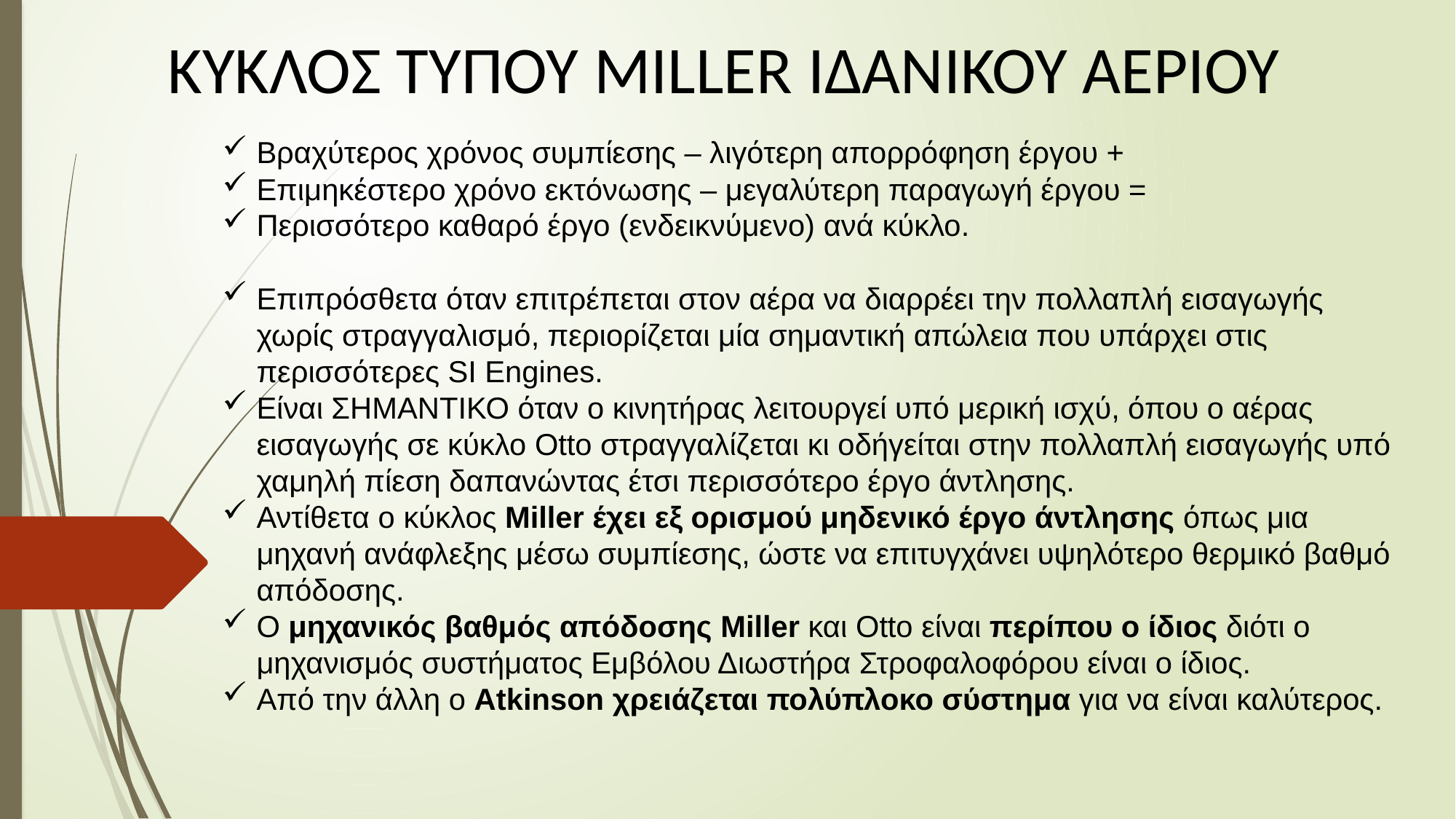

ΚΥΚΛΟΣ ΤΥΠΟΥ MILLER ΙΔΑΝΙΚΟΥ ΑΕΡΙΟΥ
Βραχύτερος χρόνος συμπίεσης – λιγότερη απορρόφηση έργου +
Επιμηκέστερο χρόνο εκτόνωσης – μεγαλύτερη παραγωγή έργου =
Περισσότερο καθαρό έργο (ενδεικνύμενο) ανά κύκλο.

Επιπρόσθετα όταν επιτρέπεται στον αέρα να διαρρέει την πολλαπλή εισαγωγής χωρίς στραγγαλισμό, περιορίζεται μία σημαντική απώλεια που υπάρχει στις περισσότερες SI Engines.
Είναι ΣΗΜΑΝΤΙΚΟ όταν ο κινητήρας λειτουργεί υπό μερική ισχύ, όπου ο αέρας εισαγωγής σε κύκλο Otto στραγγαλίζεται κι οδήγείται στην πολλαπλή εισαγωγής υπό χαμηλή πίεση δαπανώντας έτσι περισσότερο έργο άντλησης.
Αντίθετα ο κύκλος Miller έχει εξ ορισμού μηδενικό έργο άντλησης όπως μια μηχανή ανάφλεξης μέσω συμπίεσης, ώστε να επιτυγχάνει υψηλότερο θερμικό βαθμό απόδοσης.
Ο μηχανικός βαθμός απόδοσης Miller και Otto είναι περίπου ο ίδιος διότι ο μηχανισμός συστήματος Εμβόλου Διωστήρα Στροφαλοφόρου είναι ο ίδιος.
Από την άλλη ο Atkinson χρειάζεται πολύπλοκο σύστημα για να είναι καλύτερος.